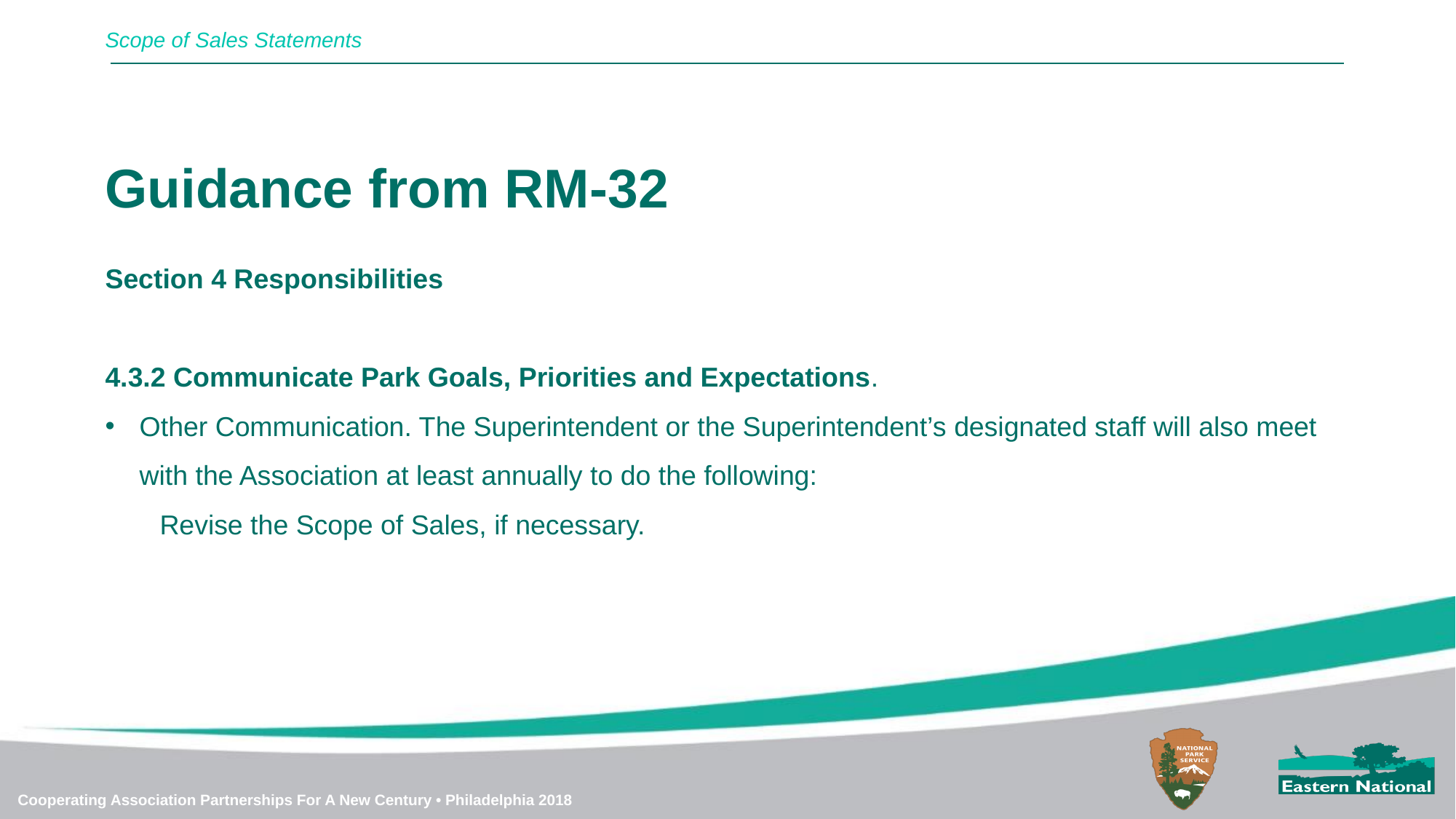

Scope of Sales Statements
Guidance from RM-32
Section 4 Responsibilities

4.3.2 Communicate Park Goals, Priorities and Expectations.
Other Communication. The Superintendent or the Superintendent’s designated staff will also meet with the Association at least annually to do the following:
Revise the Scope of Sales, if necessary.